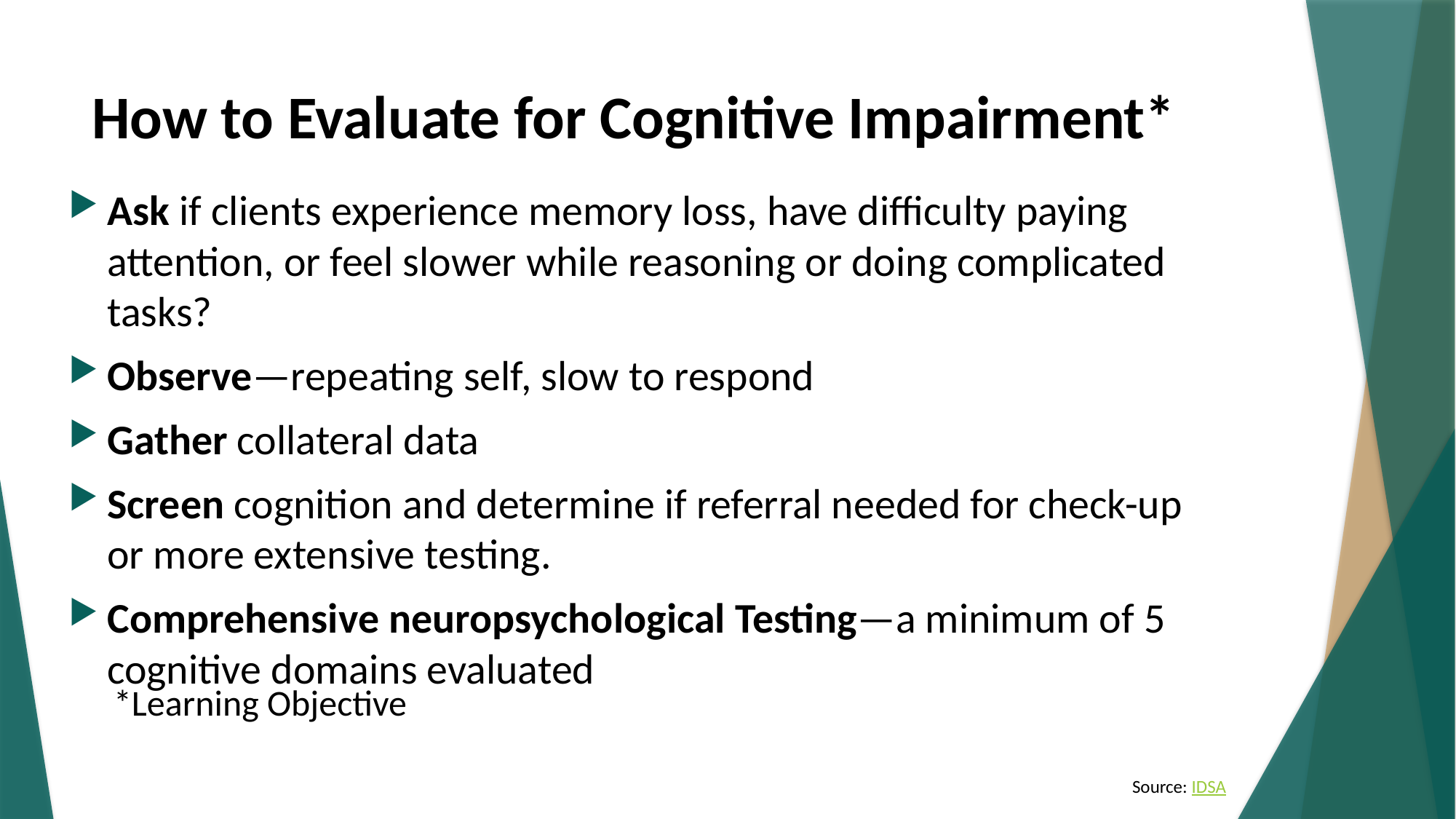

# How to Evaluate for Cognitive Impairment*
Ask if clients experience memory loss, have difficulty paying attention, or feel slower while reasoning or doing complicated tasks?
Observe—repeating self, slow to respond
Gather collateral data
Screen cognition and determine if referral needed for check-up or more extensive testing.
Comprehensive neuropsychological Testing—a minimum of 5 cognitive domains evaluated

*Learning Objective
Source: IDSA